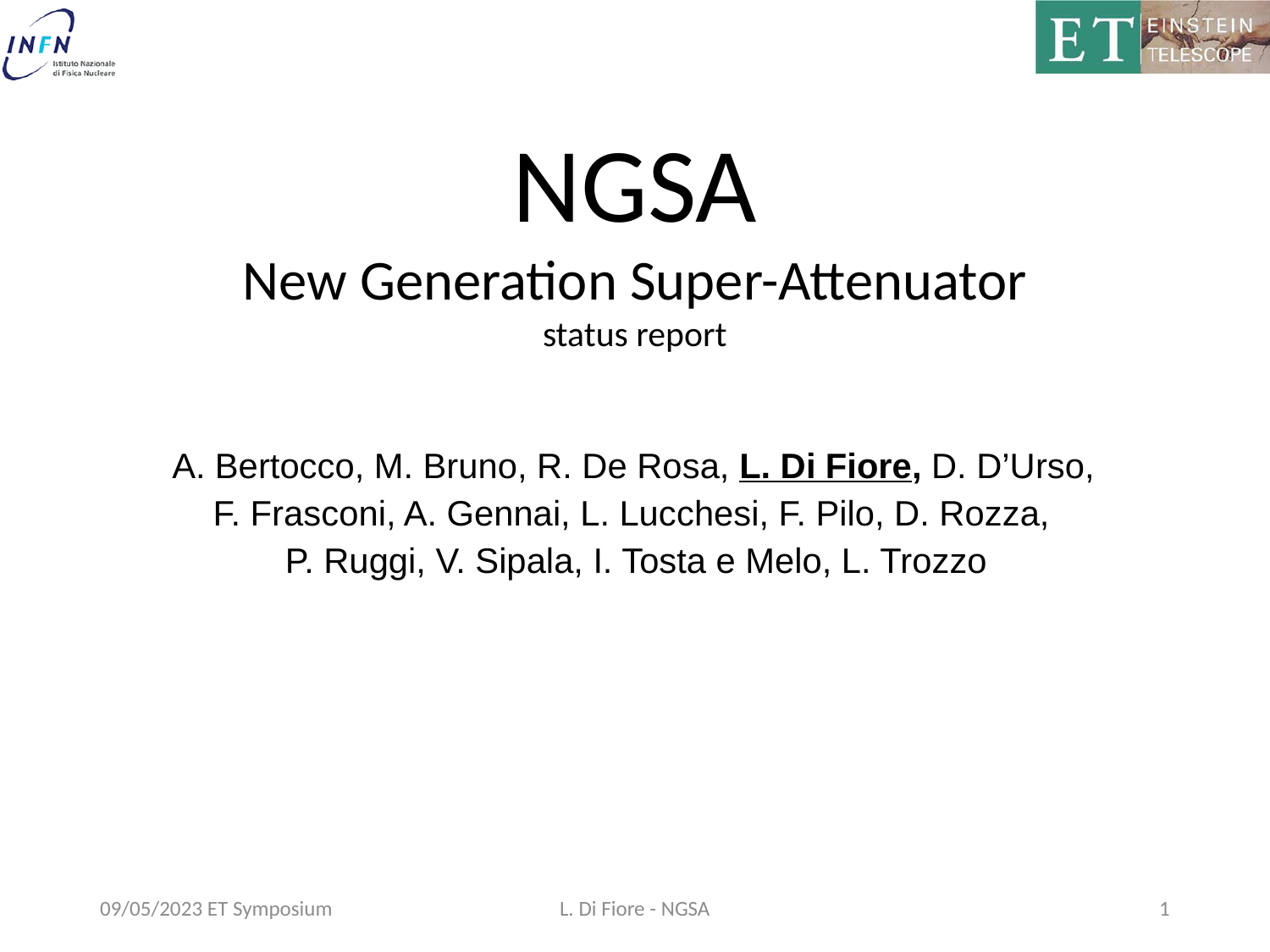

NGSA
New Generation Super-Attenuator
status report

A. Bertocco, M. Bruno, R. De Rosa, L. Di Fiore, D. D’Urso,
F. Frasconi, A. Gennai, L. Lucchesi, F. Pilo, D. Rozza,
P. Ruggi, V. Sipala, I. Tosta e Melo, L. Trozzo

09/05/2023 ET Symposium
L. Di Fiore - NGSA
1